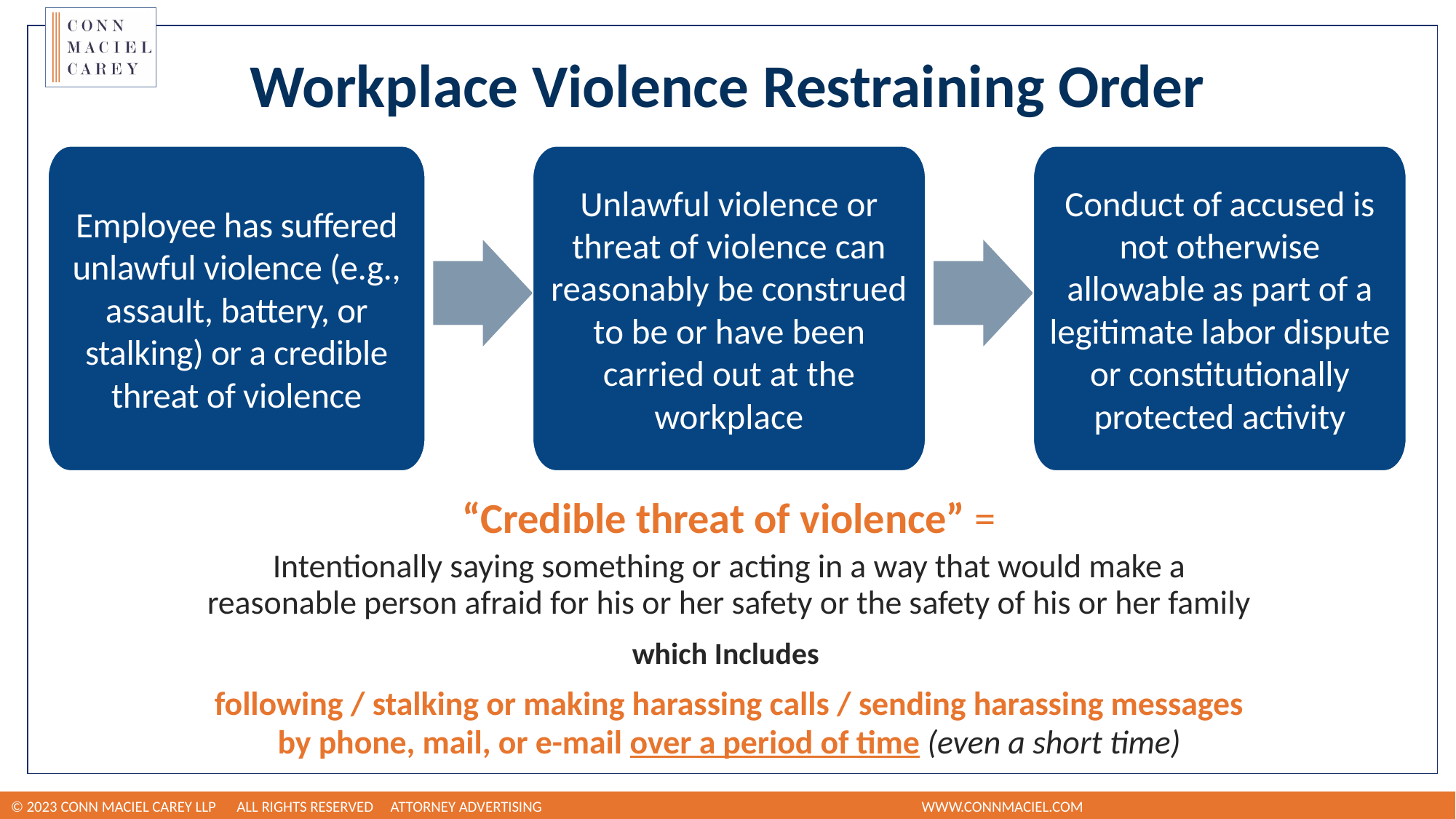

# Workplace Violence Restraining Order
Unlawful violence or threat of violence can reasonably be construed to be or have been carried out at the workplace
Employee has suffered unlawful violence (e.g., assault, battery, or stalking) or a credible threat of violence
Conduct of accused is not otherwise allowable as part of a legitimate labor dispute or constitutionally protected activity

“Credible threat of violence” =
Intentionally saying something or acting in a way that would make a reasonable person afraid for his or her safety or the safety of his or her family
which Includes
following / stalking or making harassing calls / sending harassing messages by phone, mail, or e-mail over a period of time (even a short time)